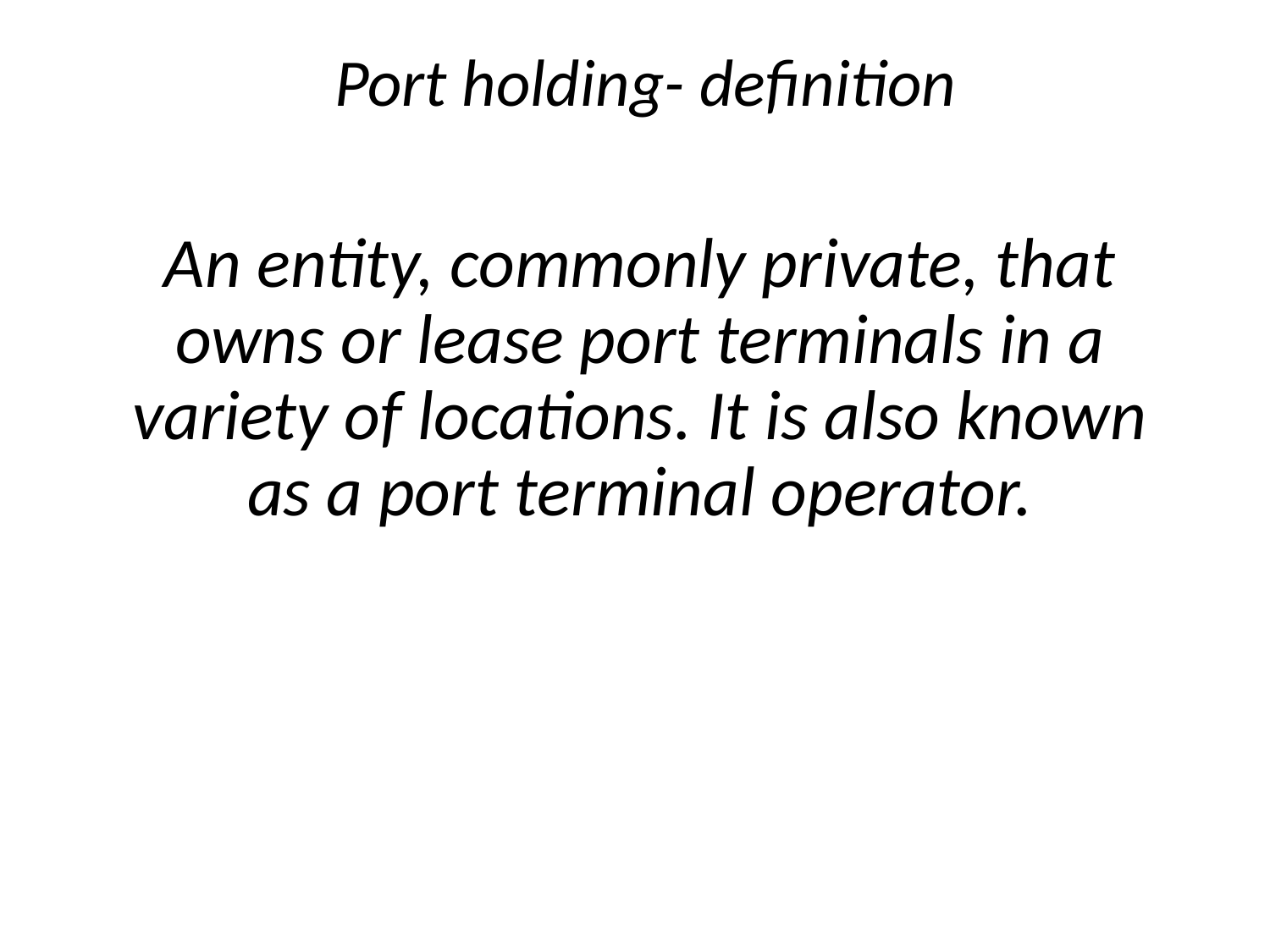

# Port holding- definition

An entity, commonly private, that owns or lease port terminals in a variety of locations. It is also known as a port terminal operator.